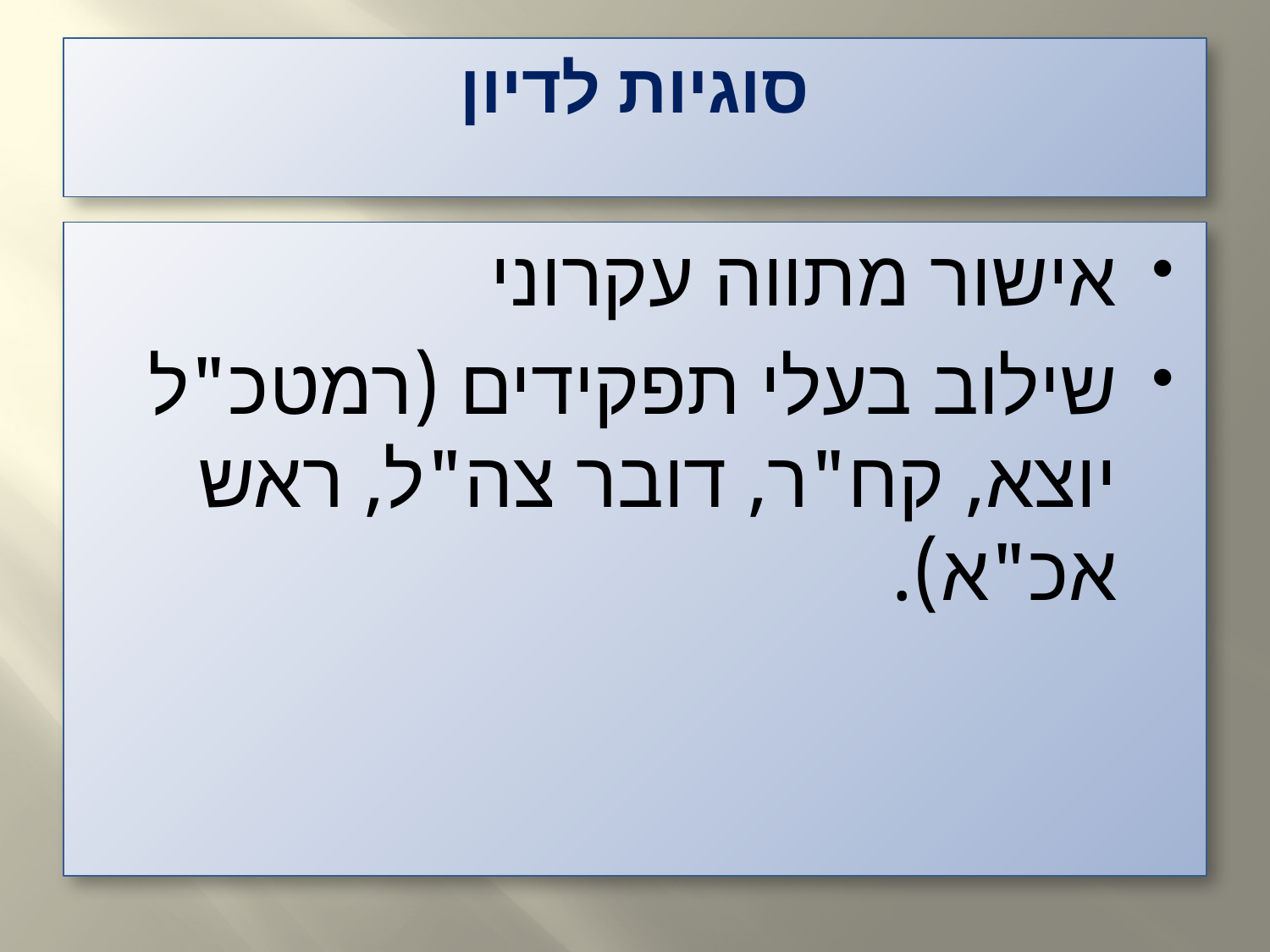

# סוגיות לדיון
אישור מתווה עקרוני
שילוב בעלי תפקידים (רמטכ"ל יוצא, קח"ר, דובר צה"ל, ראש אכ"א).